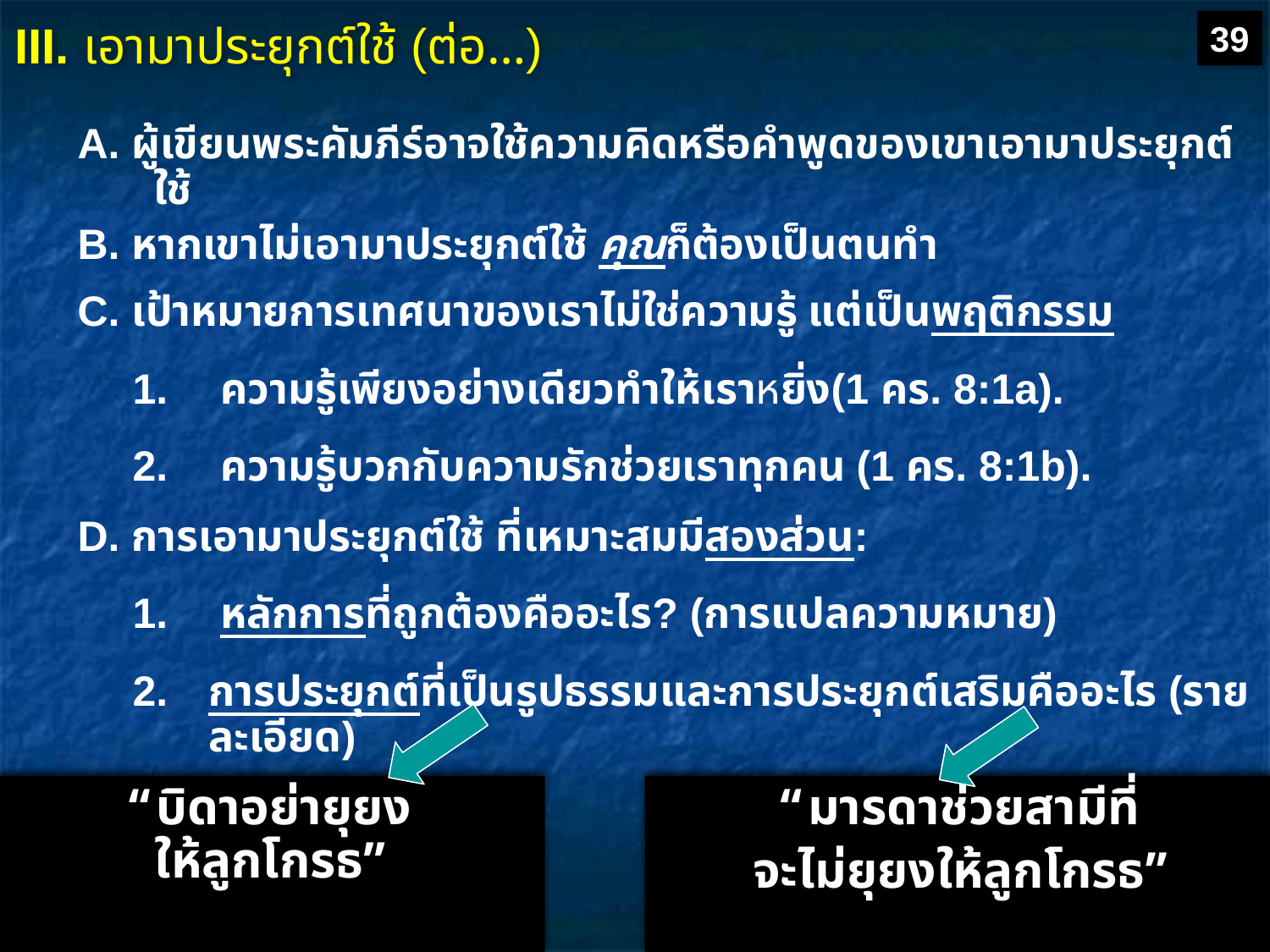

39
# III. เอามาประยุกต์ใช้ (ต่อ…)
A. ผู้เขียนพระคัมภีร์อาจใช้ความคิดหรือคำพูดของเขาเอามาประยุกต์ใช้
B. หากเขาไม่เอามาประยุกต์ใช้ คุณก็ต้องเป็นตนทำ
C. เป้าหมายการเทศนาของเราไม่ใช่ความรู้ แต่เป็นพฤติกรรม
1.	 ความรู้เพียงอย่างเดียวทำให้เราหยิ่ง(1 คร. 8:1a).
2.	 ความรู้บวกกับความรักช่วยเราทุกคน (1 คร. 8:1b).
D. การเอามาประยุกต์ใช้ ที่เหมาะสมมีสองส่วน:
1.	 หลักการที่ถูกต้องคืออะไร? (การแปลความหมาย)
2.	การประยุกต์ที่เป็นรูปธรรมและการประยุกต์เสริมคืออะไร (รายละเอียด)

“บิดาอย่ายุยง
ให้ลูกโกรธ”
“มารดาช่วยสามีที่
จะไม่ยุยงให้ลูกโกรธ”